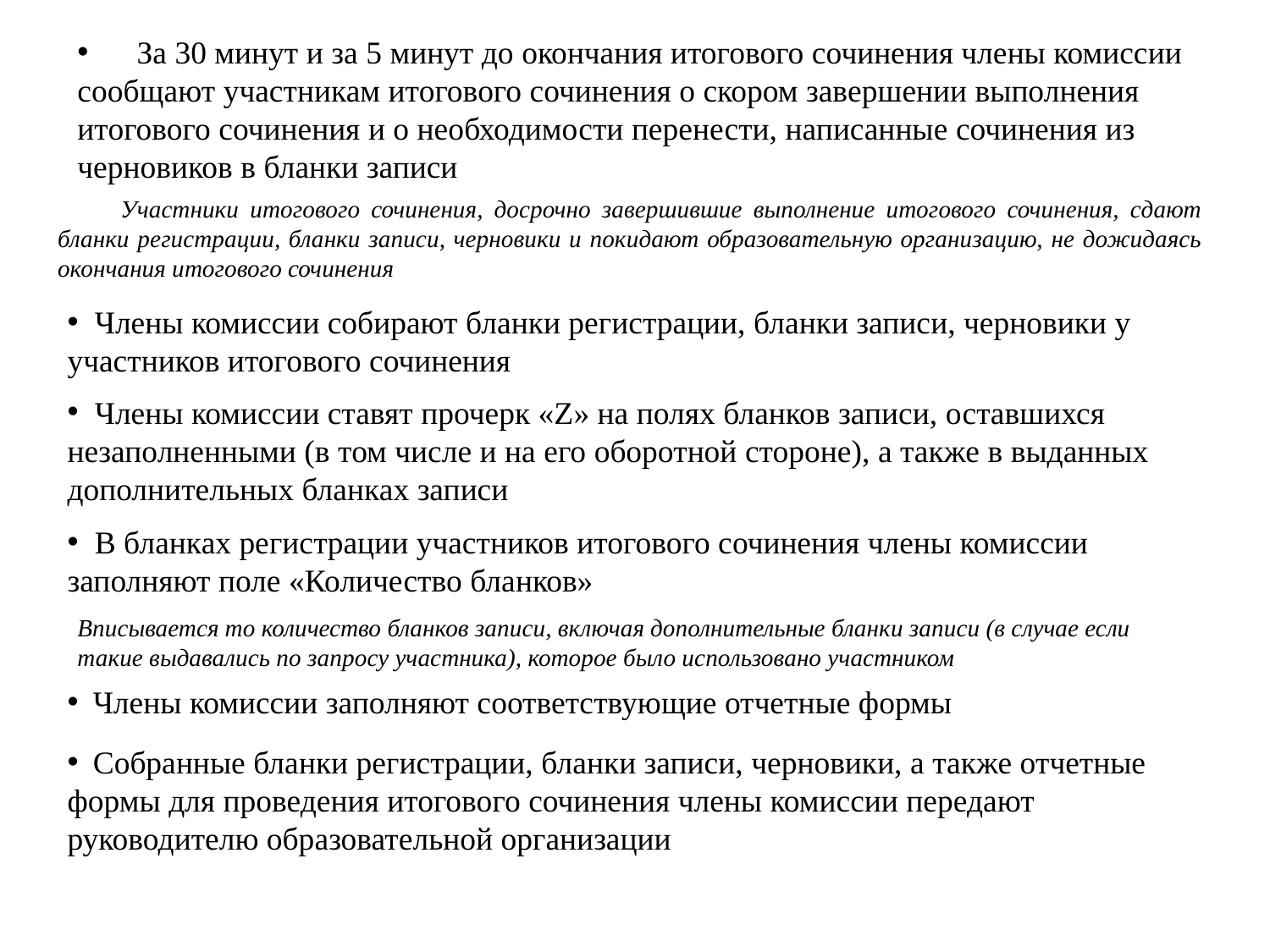

За 30 минут и за 5 минут до окончания итогового сочинения члены комиссии сообщают участникам итогового сочинения о скором завершении выполнения итогового сочинения и о необходимости перенести, написанные сочинения из черновиков в бланки записи
Участники итогового сочинения, досрочно завершившие выполнение итогового сочинения, сдают бланки регистрации, бланки записи, черновики и покидают образовательную организацию, не дожидаясь окончания итогового сочинения
  Члены комиссии собирают бланки регистрации, бланки записи, черновики у  участников итогового сочинения
  Члены комиссии ставят прочерк «Z» на полях бланков записи, оставшихся незаполненными (в том числе и на его оборотной стороне), а также в выданных дополнительных бланках записи
  В бланках регистрации участников итогового сочинения члены комиссии заполняют поле «Количество бланков»
Вписывается то количество бланков записи, включая дополнительные бланки записи (в случае если такие выдавались по запросу участника), которое было использовано участником
  Члены комиссии заполняют соответствующие отчетные формы
  Собранные бланки регистрации, бланки записи, черновики, а также отчетные формы для проведения итогового сочинения члены комиссии передают руководителю образовательной организации